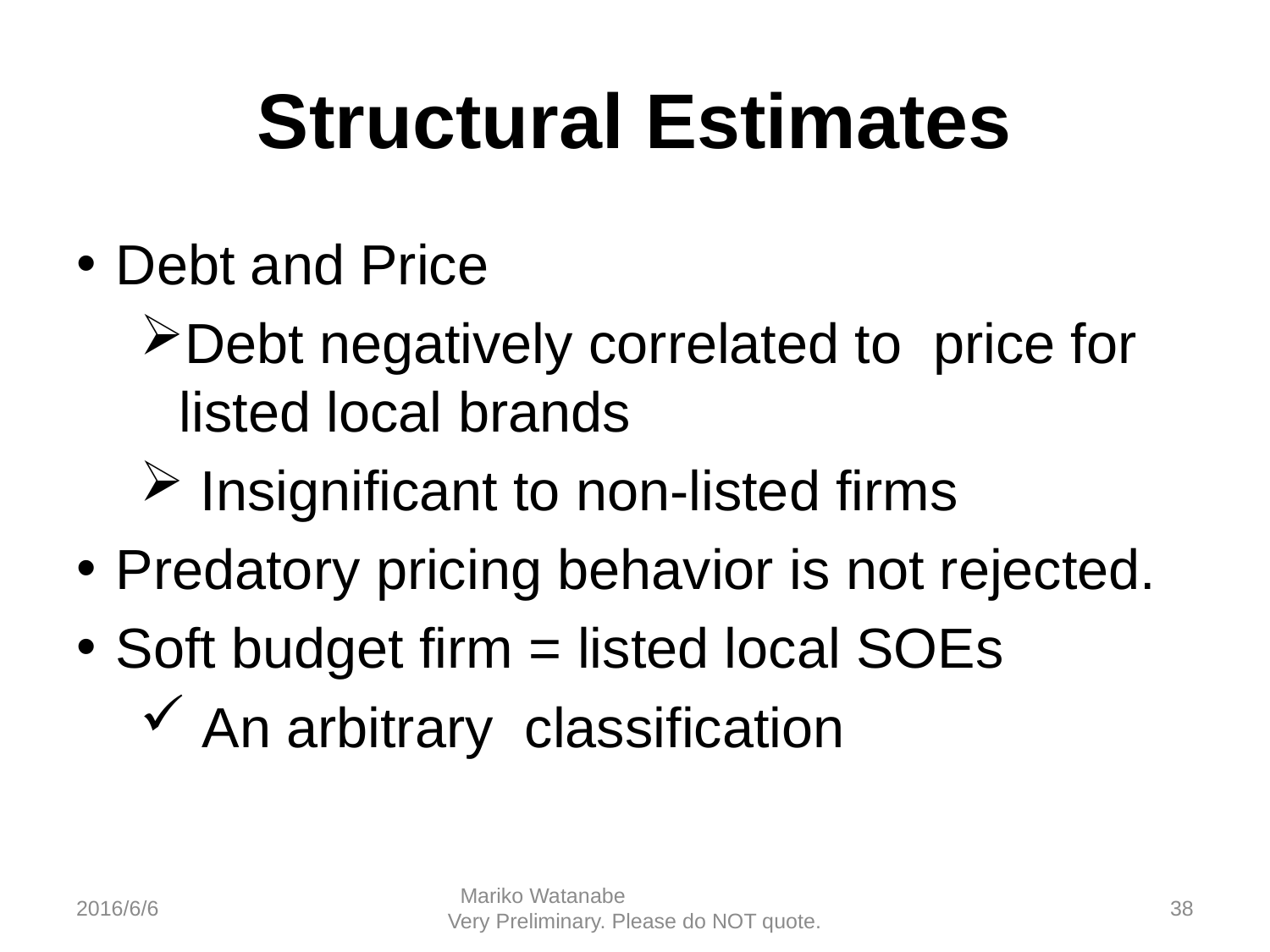

# Structural Estimates
Debt and Price
Debt negatively correlated to  price for  listed local brands
 Insignificant to non-listed firms
Predatory pricing behavior is not rejected.
Soft budget firm = listed local SOEs
 An arbitrary  classification

2016/6/6
Mariko Watanabe                                Very Preliminary. Please do NOT quote.
38